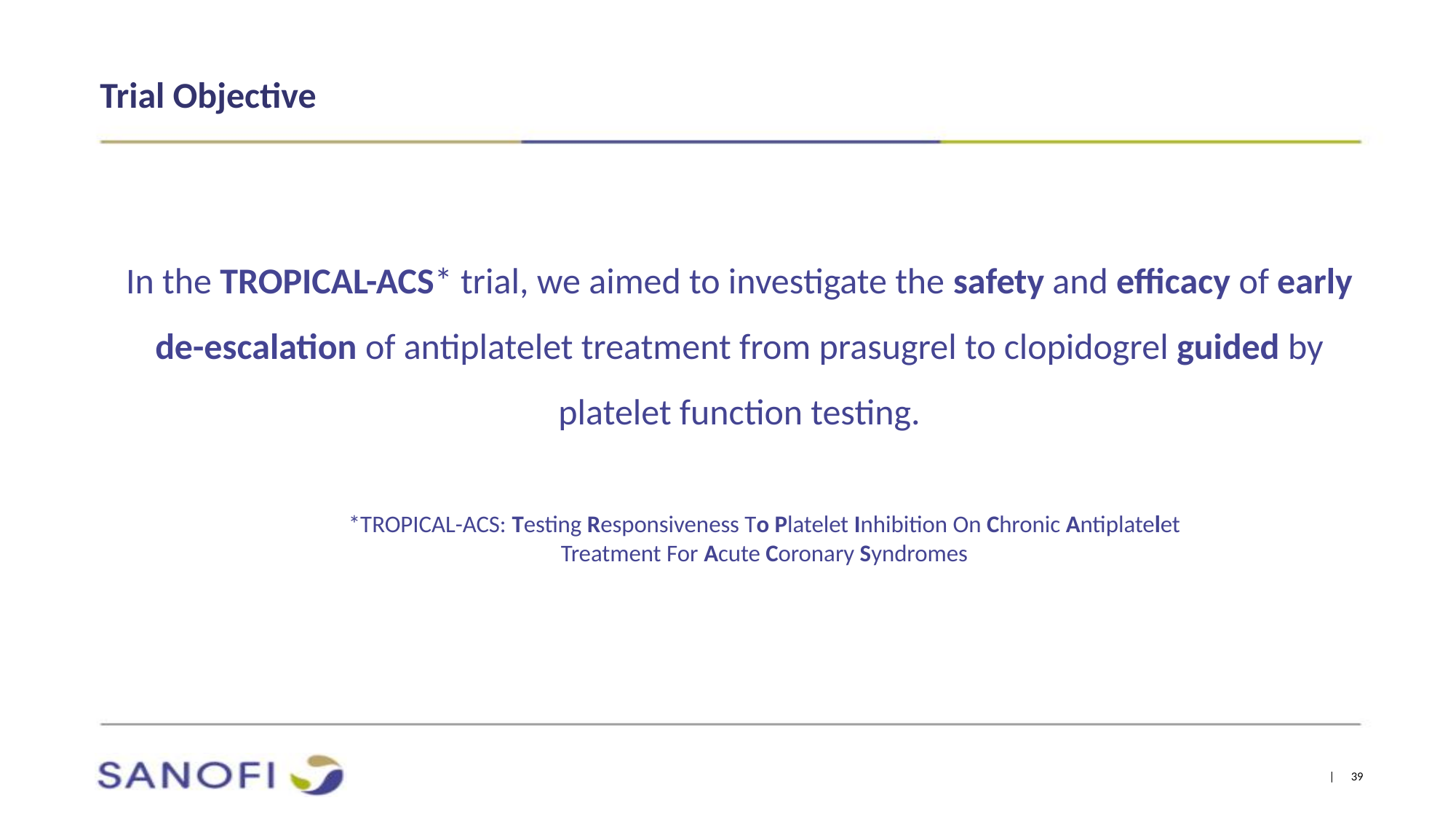

# Trial Objective
In the TROPICAL-ACS* trial, we aimed to investigate the safety and efficacy of early de-escalation of antiplatelet treatment from prasugrel to clopidogrel guided by platelet function testing.
*TROPICAL-ACS: Testing Responsiveness To Platelet Inhibition On Chronic Antiplatelet Treatment For Acute Coronary Syndromes
|         39